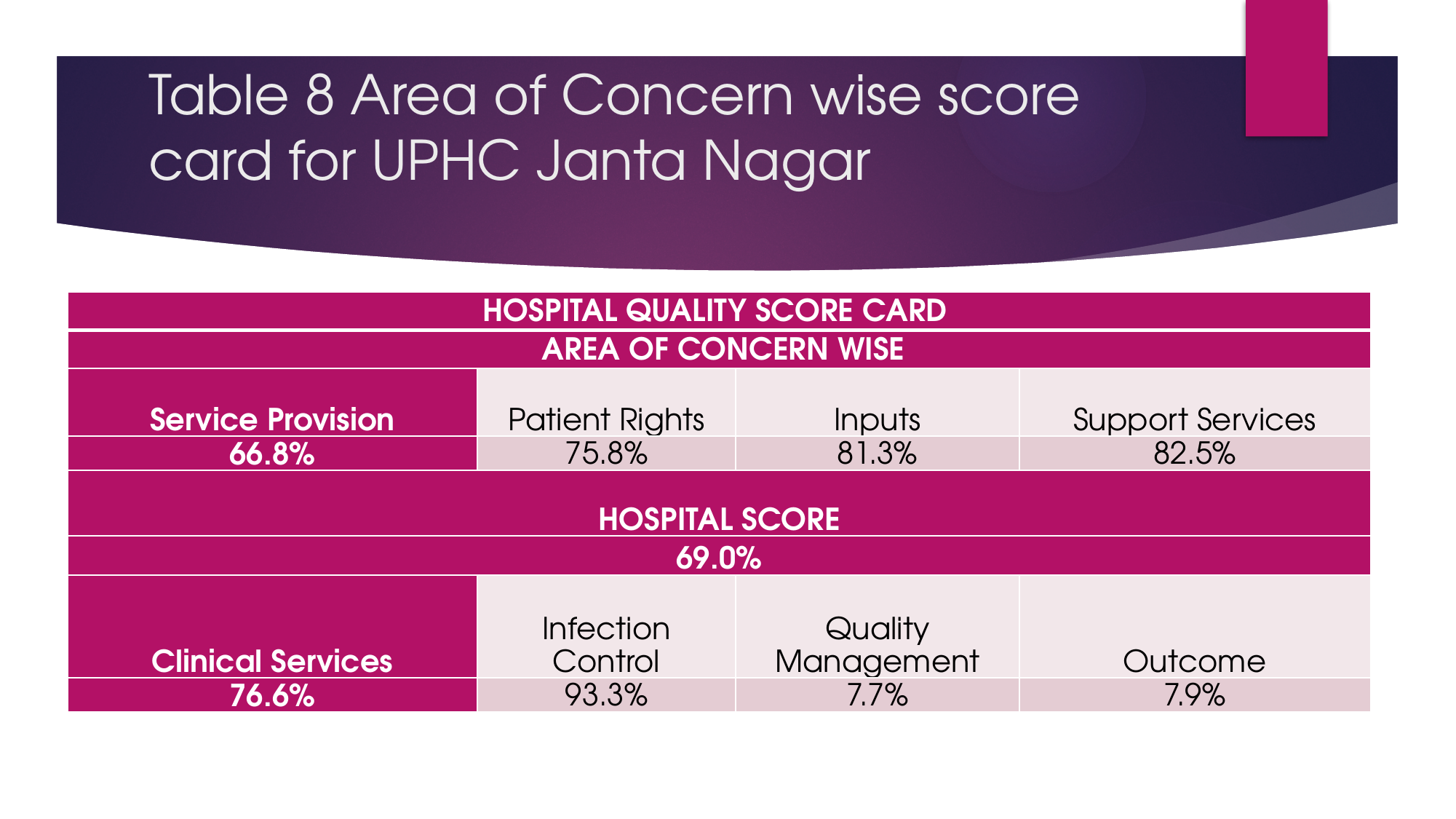

# Table 8 Area of Concern wise score card for UPHC Janta Nagar
| HOSPITAL QUALITY SCORE CARD |  |  |  |
| --- | --- | --- | --- |
| AREA OF CONCERN WISE |  |  |  |
| Service Provision | Patient Rights | Inputs | Support Services |
| 66.8% | 75.8% | 81.3% | 82.5% |
| HOSPITAL SCORE |  |  |  |
| 69.0% |  |  |  |
| Clinical Services | Infection Control | Quality Management | Outcome |
| 76.6% | 93.3% | 7.7% | 7.9% |